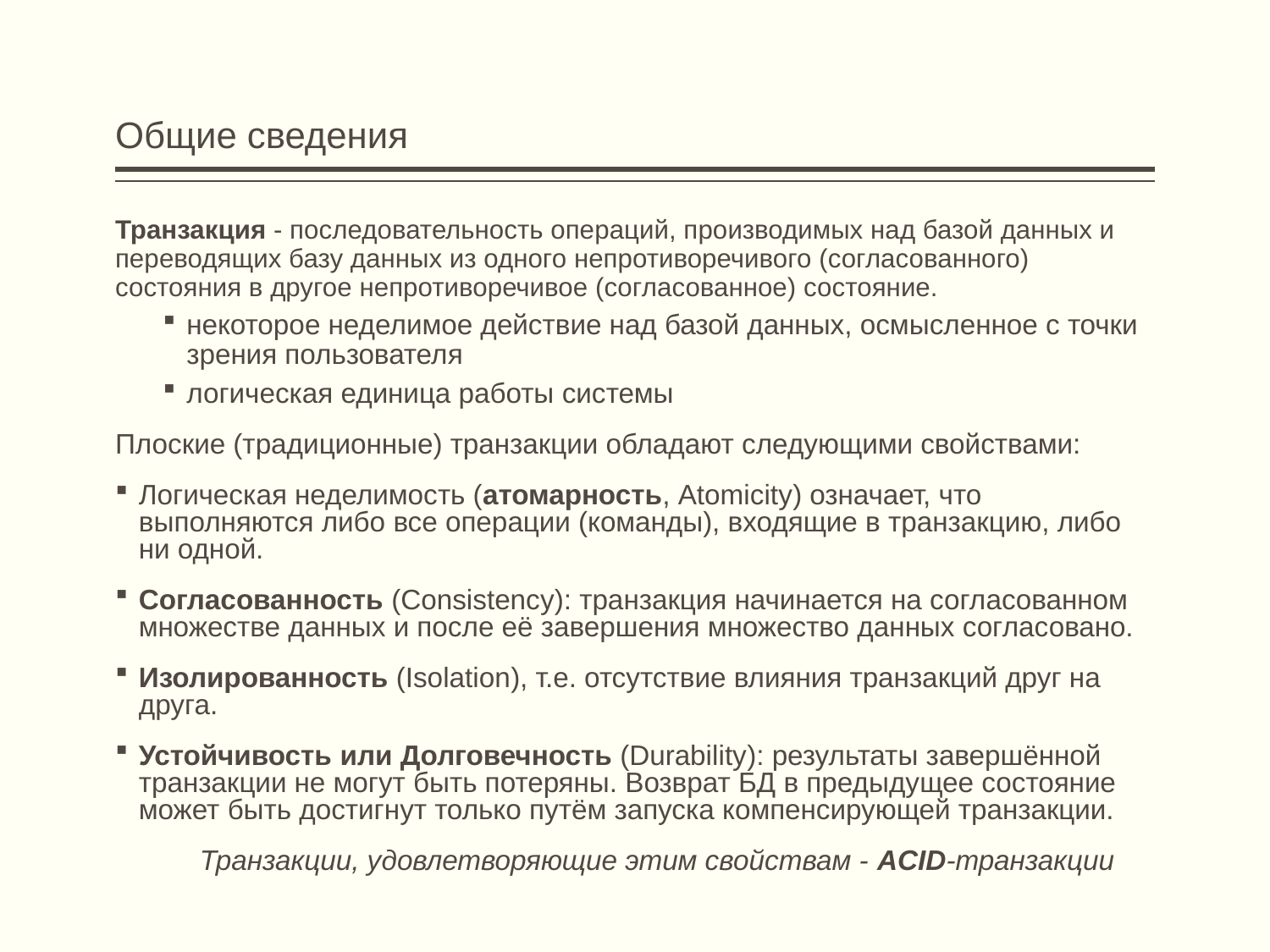

# Общие сведения
Транзакция - последовательность операций, производимых над базой данных и переводящих базу данных из одного непротиворечивого (согласованного) состояния в другое непротиворечивое (согласованное) состояние.
некоторое неделимое действие над базой данных, осмысленное с точки зрения пользователя
логическая единица работы системы
Плоские (традиционные) транзакции обладают следующими свойствами:
Логическая неделимость (атомарность, Atomicity) означает, что выполняются либо все операции (команды), входящие в транзакцию, либо ни одной.
Согласованность (Consistency): транзакция начинается на согласованном множестве данных и после её завершения множество данных согласовано.
Изолированность (Isolation), т.е. отсутствие влияния транзакций друг на друга.
Устойчивость или Долговечность (Durability): результаты завершённой транзакции не могут быть потеряны. Возврат БД в предыдущее состояние может быть достигнут только путём запуска компенсирующей транзакции.
	Транзакции, удовлетворяющие этим свойствам - ACID-транзакции